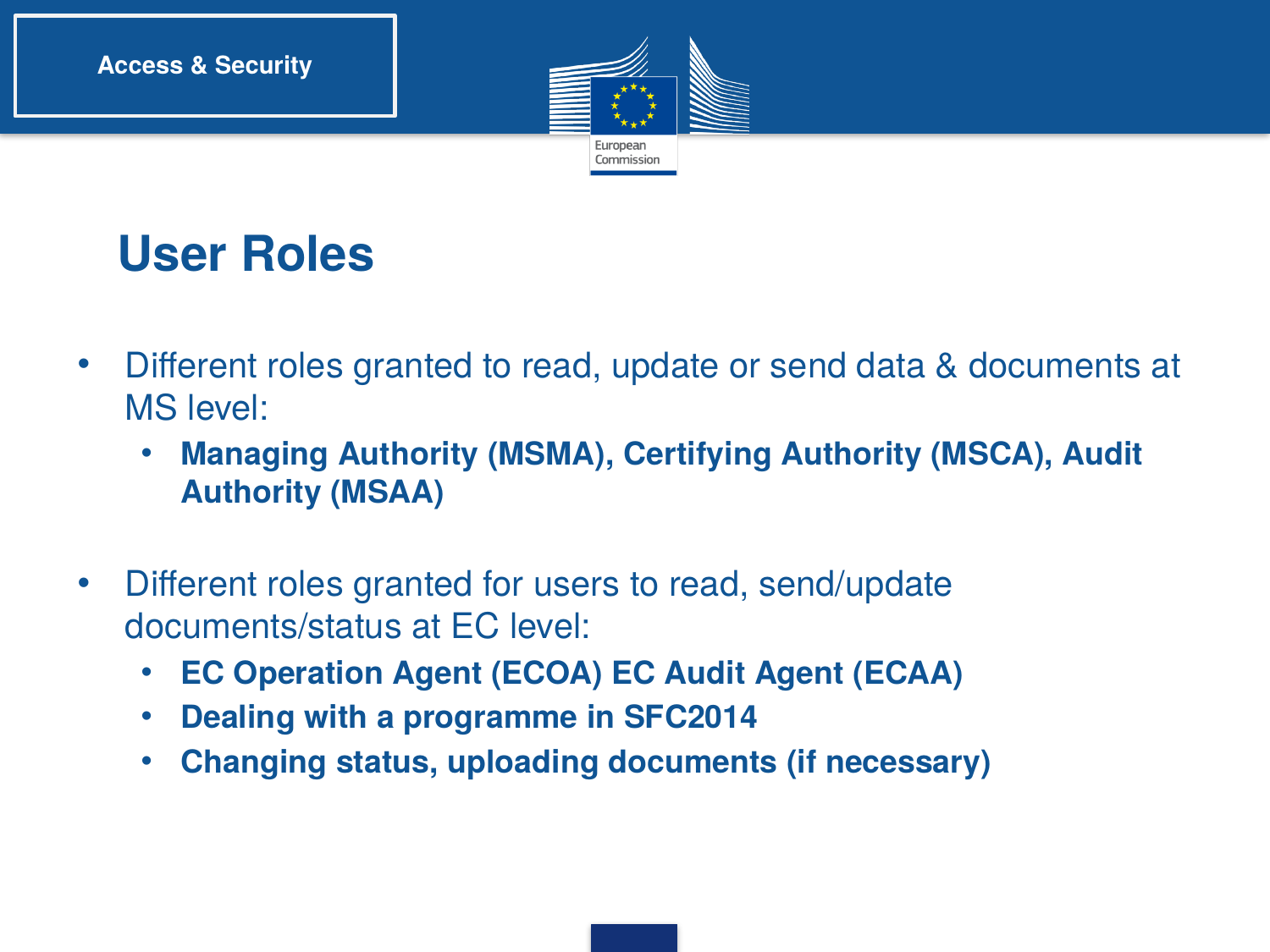

Access & Security
# User Roles
Different roles granted to read, update or send data & documents at MS level:
Managing Authority (MSMA), Certifying Authority (MSCA), Audit Authority (MSAA)

Different roles granted for users to read, send/update documents/status at EC level:
EC Operation Agent (ECOA) EC Audit Agent (ECAA)
Dealing with a programme in SFC2014
Changing status, uploading documents (if necessary)